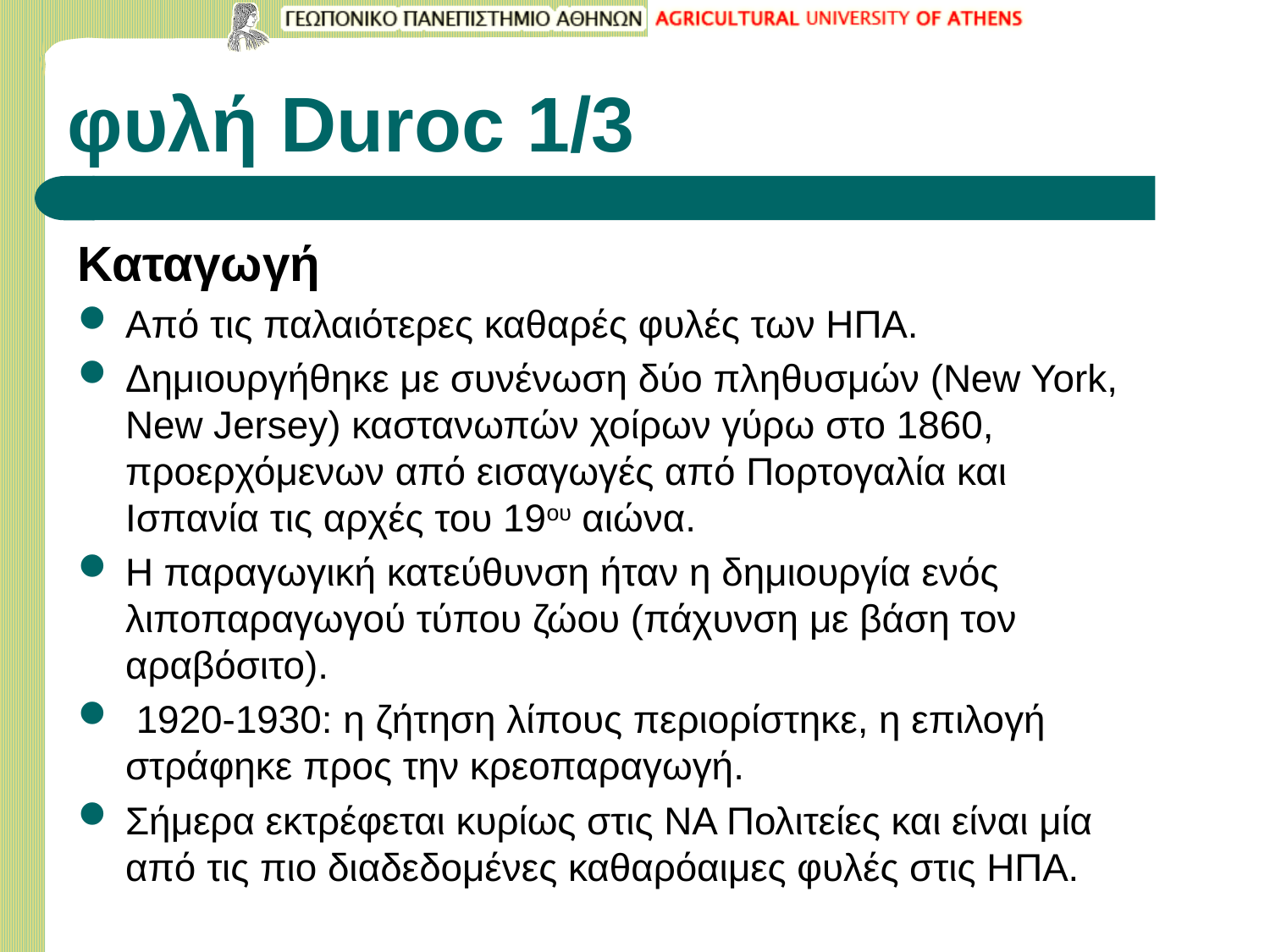

# φυλή Duroc 1/3
Καταγωγή
Από τις παλαιότερες καθαρές φυλές των ΗΠΑ.
Δημιουργήθηκε με συνένωση δύο πληθυσμών (New York, New Jersey) καστανωπών χοίρων γύρω στο 1860, προερχόμενων από εισαγωγές από Πορτογαλία και Ισπανία τις αρχές του 19ου αιώνα.
Η παραγωγική κατεύθυνση ήταν η δημιουργία ενός λιποπαραγωγού τύπου ζώου (πάχυνση με βάση τον αραβόσιτο).
 1920-1930: η ζήτηση λίπους περιορίστηκε, η επιλογή στράφηκε προς την κρεοπαραγωγή.
Σήμερα εκτρέφεται κυρίως στις ΝΑ Πολιτείες και είναι μία από τις πιο διαδεδομένες καθαρόαιμες φυλές στις ΗΠΑ.